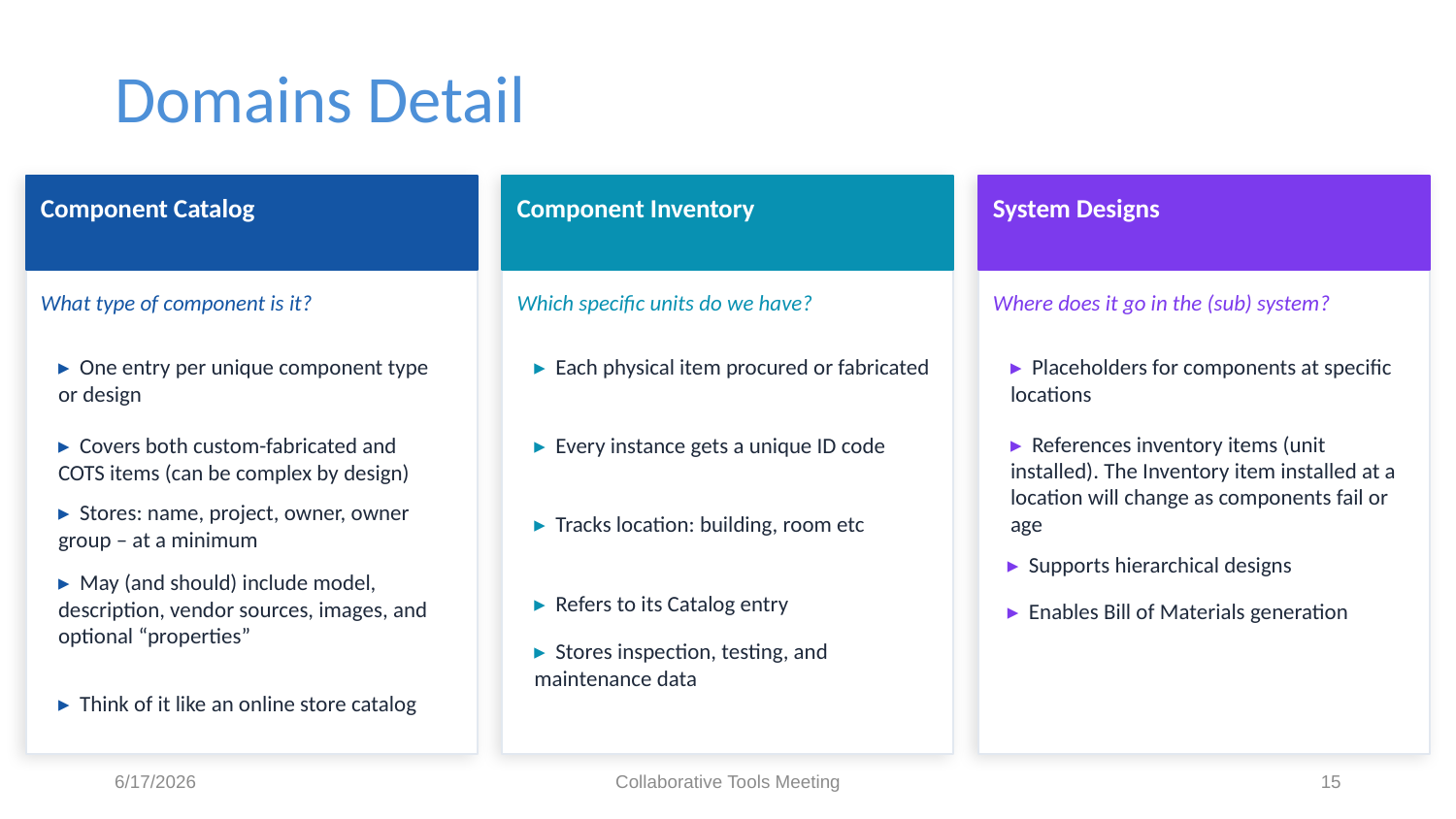

# Domains Detail

Component Catalog
Component Inventory
System Designs
What type of component is it?
Which specific units do we have?
Where does it go in the (sub) system?
▸  Each physical item procured or fabricated
▸  One entry per unique component type or design
▸  Placeholders for components at specific locations
▸  References inventory items (unit installed). The Inventory item installed at a location will change as components fail or age
▸  Covers both custom-fabricated and COTS items (can be complex by design)
▸  Every instance gets a unique ID code
▸  Stores: name, project, owner, owner group – at a minimum
▸  Tracks location: building, room etc
▸  Supports hierarchical designs
▸  May (and should) include model, description, vendor sources, images, and optional “properties”
▸  Refers to its Catalog entry
▸  Enables Bill of Materials generation
▸  Stores inspection, testing, and maintenance data
▸  Think of it like an online store catalog
6/17/2026
Collaborative Tools Meeting
15